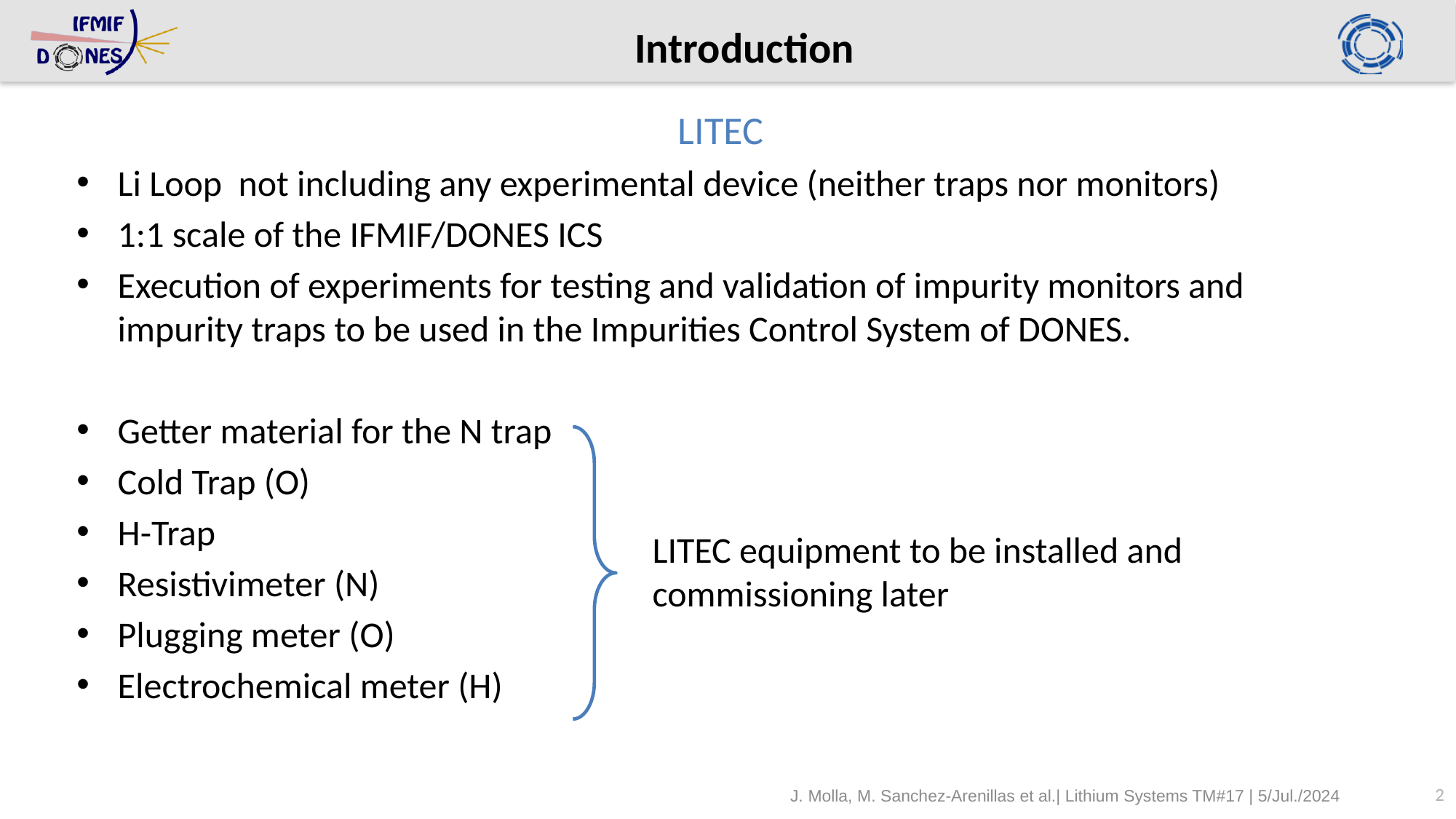

# Introduction
LITEC
Li Loop  not including any experimental device (neither traps nor monitors)
1:1 scale of the IFMIF/DONES ICS
Execution of experiments for testing and validation of impurity monitors and impurity traps to be used in the Impurities Control System of DONES.

Getter material for the N trap
Cold Trap (O)
H-Trap
Resistivimeter (N)
Plugging meter (O)
Electrochemical meter (H)

LITEC equipment to be installed and commissioning later
2
J. Molla, M. Sanchez-Arenillas et al.| Lithium Systems TM#17 | 5/Jul./2024